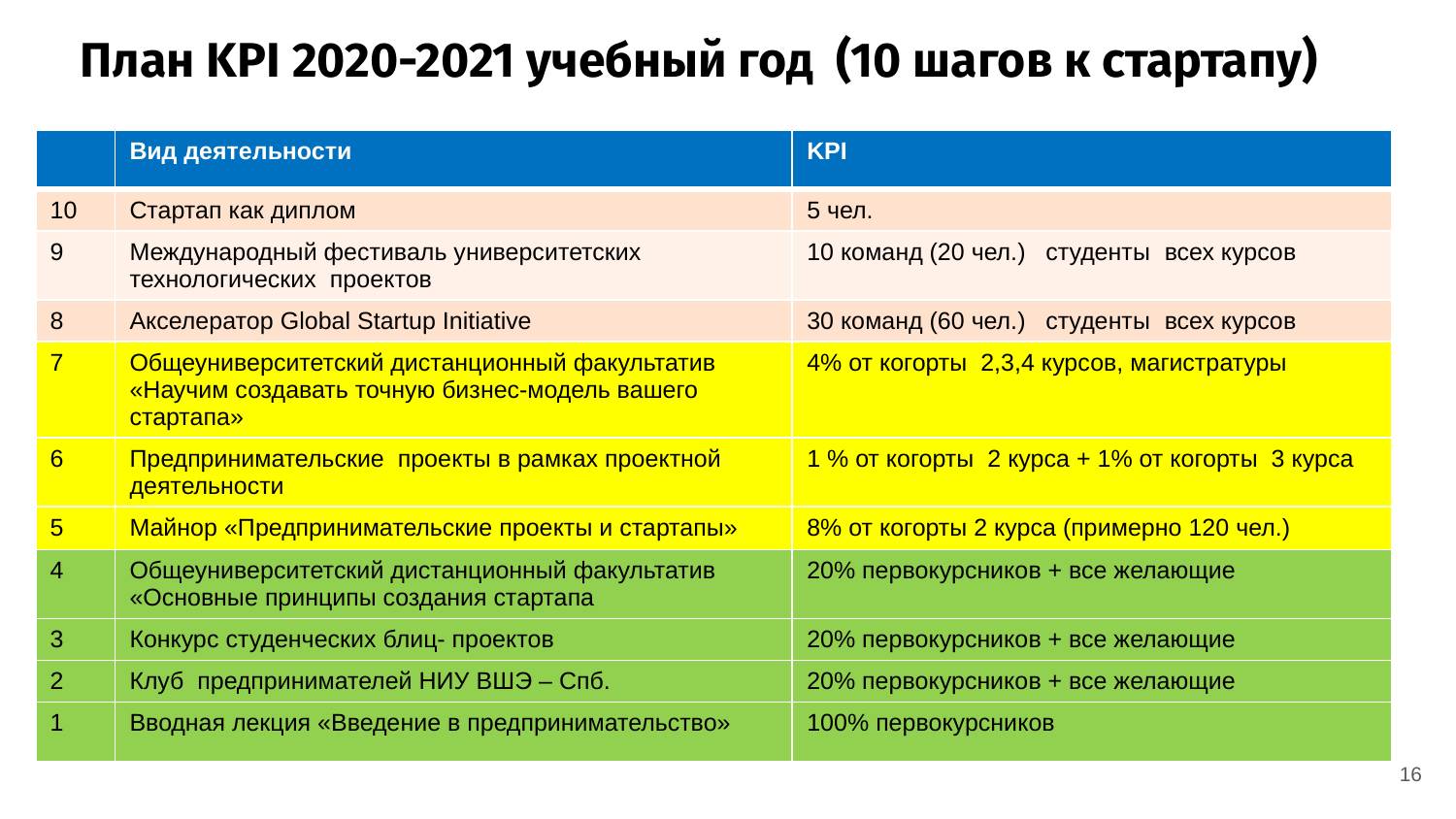

# План KPI 2020-2021 учебный год  (10 шагов к стартапу)
|  | Вид деятельности | KPI |
| --- | --- | --- |
| 10 | Стартап как диплом | 5 чел. |
| 9 | Международный фестиваль университетских технологических проектов | 10 команд (20 чел.) студенты всех курсов |
| 8 | Акселератор Global Startup Initiative | 30 команд (60 чел.) студенты всех курсов |
| 7 | Общеуниверситетский дистанционный факультатив «Научим создавать точную бизнес-модель вашего стартапа» | 4% от когорты 2,3,4 курсов, магистратуры |
| 6 | Предпринимательские проекты в рамках проектной деятельности | 1 % от когорты 2 курса + 1% от когорты 3 курса |
| 5 | Майнор «Предпринимательские проекты и стартапы» | 8% от когорты 2 курса (примерно 120 чел.) |
| 4 | Общеуниверситетский дистанционный факультатив «Основные принципы создания стартапа | 20% первокурсников + все желающие |
| 3 | Конкурс cтуденческих блиц- проектов | 20% первокурсников + все желающие |
| 2 | Клуб предпринимателей НИУ ВШЭ – Спб. | 20% первокурсников + все желающие |
| 1 | Вводная лекция «Введение в предпринимательство» | 100% первокурсников |
16